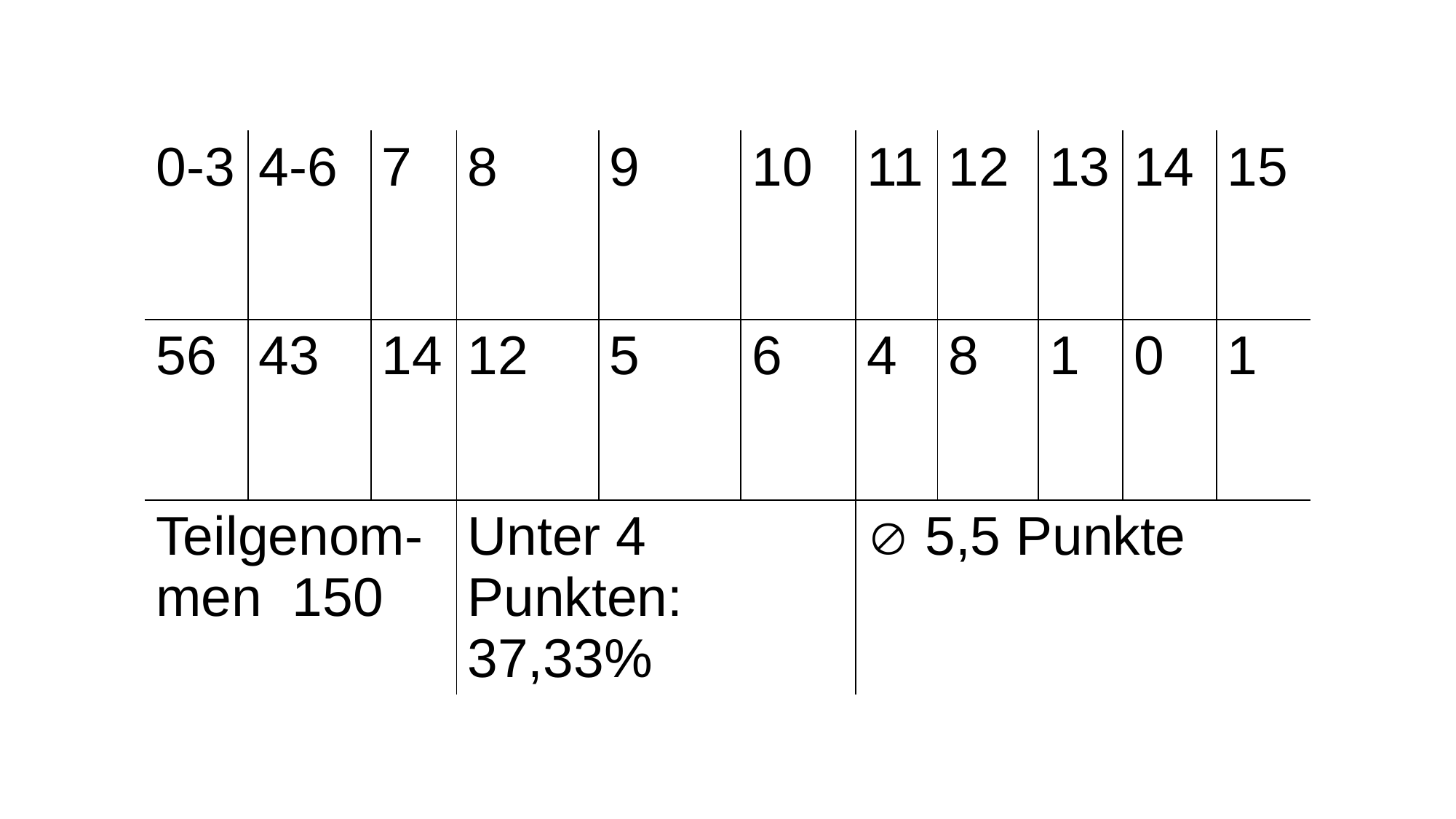

| 0-3 | 4-6 | 7 | 8 | 9 | 10 | 11 | 12 | 13 | 14 | 15 |
| --- | --- | --- | --- | --- | --- | --- | --- | --- | --- | --- |
| 56 | 43 | 14 | 12 | 5 | 6 | 4 | 8 | 1 | 0 | 1 |
| Teilgenom-men 150 |  |  | Unter 4 Punkten: 37,33% |  |  | ∅ 5,5 Punkte |  |  |  |  |